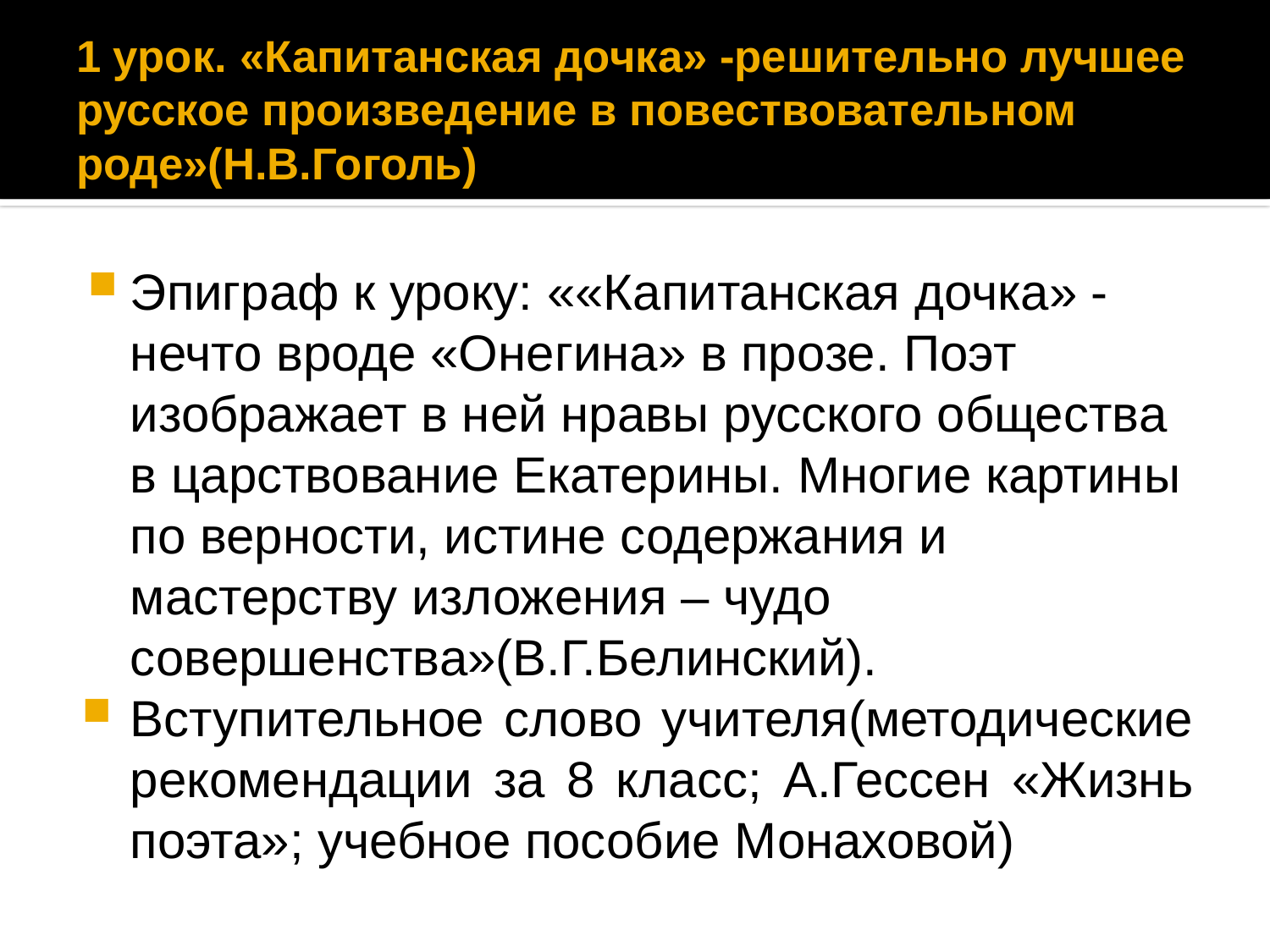

# 1 урок. «Капитанская дочка» -решительно лучшее русское произведение в повествовательном роде»(Н.В.Гоголь)
Эпиграф к уроку: ««Капитанская дочка» - нечто вроде «Онегина» в прозе. Поэт изображает в ней нравы русского общества в царствование Екатерины. Многие картины по верности, истине содержания и мастерству изложения – чудо совершенства»(В.Г.Белинский).
Вступительное слово учителя(методические рекомендации за 8 класс; А.Гессен «Жизнь поэта»; учебное пособие Монаховой)